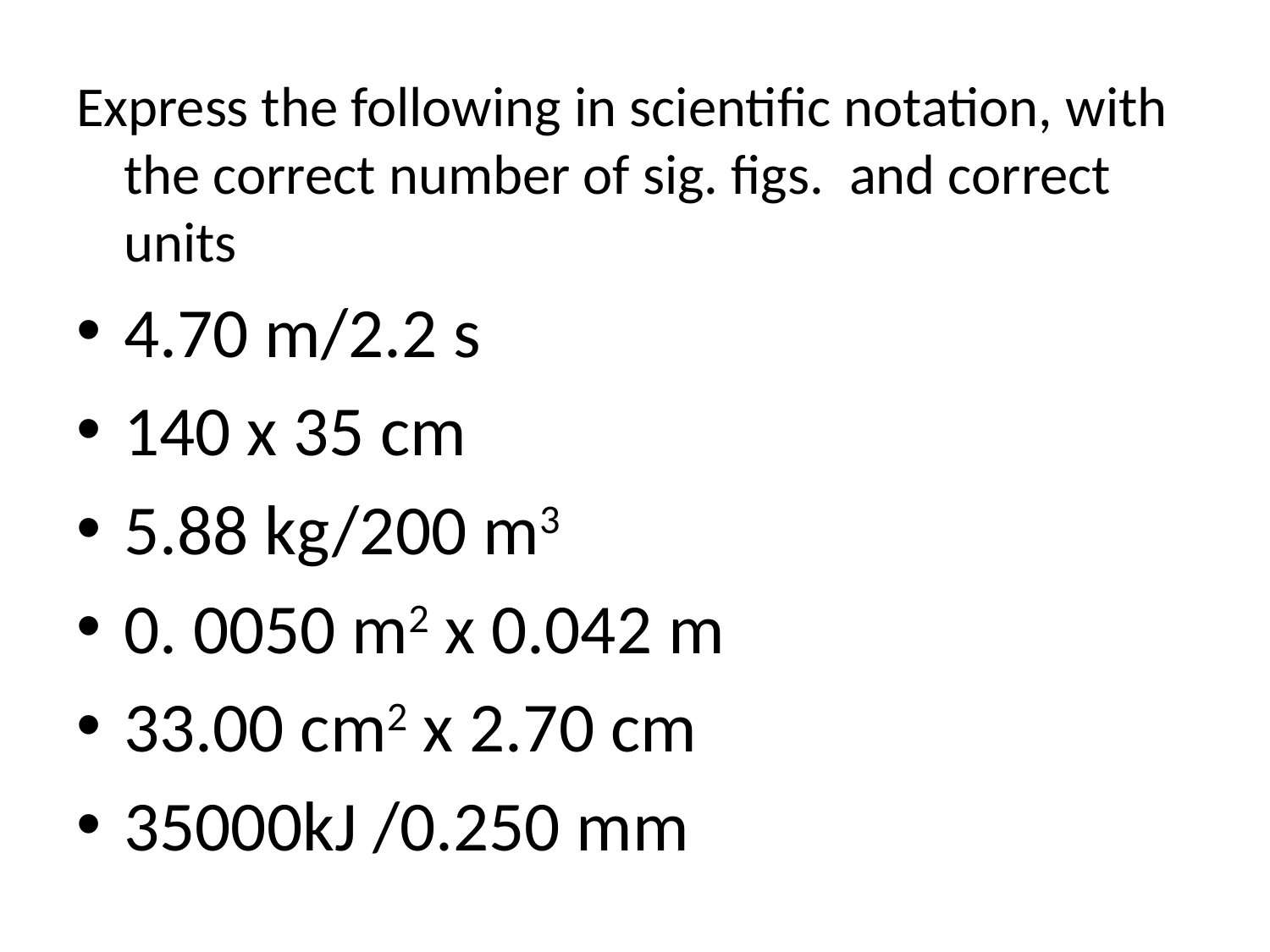

Express the following in scientific notation, with the correct number of sig. figs.  and correct units
4.70 m/2.2 s
140 x 35 cm
5.88 kg/200 m3
0. 0050 m2 x 0.042 m
33.00 cm2 x 2.70 cm
35000kJ /0.250 mm